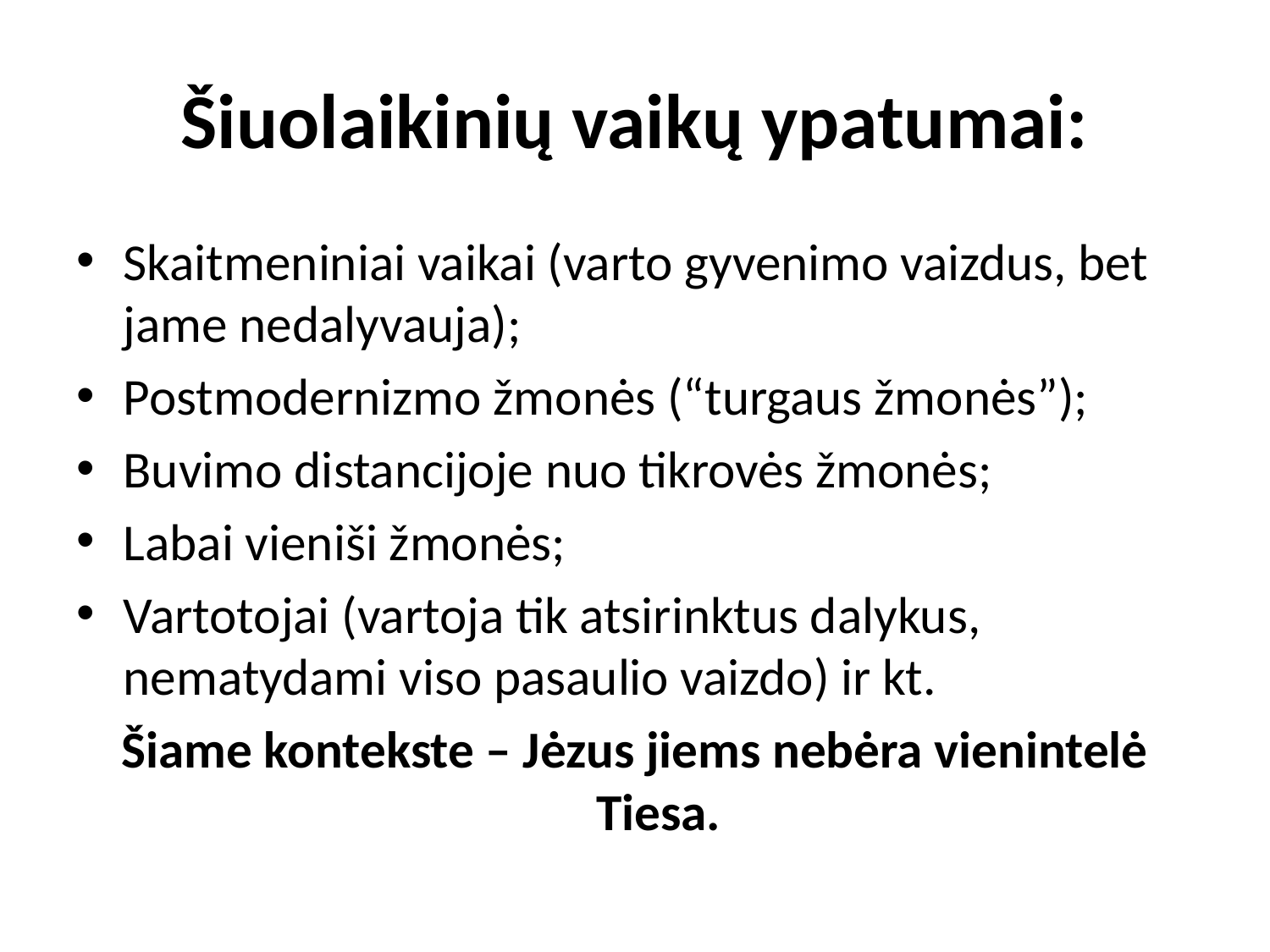

# Šiuolaikinių vaikų ypatumai:
Skaitmeniniai vaikai (varto gyvenimo vaizdus, bet jame nedalyvauja);
Postmodernizmo žmonės (“turgaus žmonės”);
Buvimo distancijoje nuo tikrovės žmonės;
Labai vieniši žmonės;
Vartotojai (vartoja tik atsirinktus dalykus, nematydami viso pasaulio vaizdo) ir kt.
Šiame kontekste – Jėzus jiems nebėra vienintelė Tiesa.